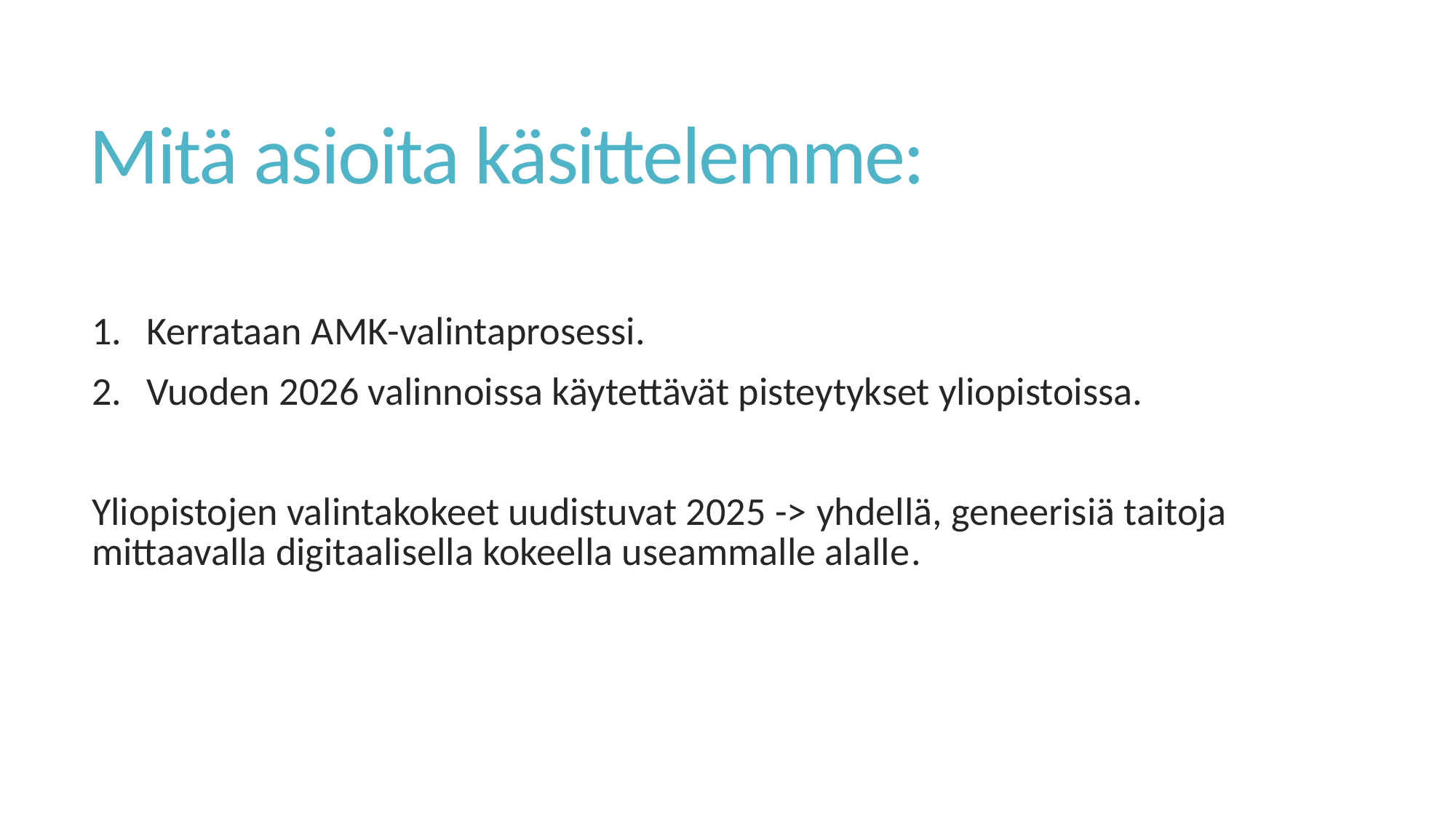

# Mitä asioita käsittelemme:

Kerrataan AMK-valintaprosessi.
Vuoden 2026 valinnoissa käytettävät pisteytykset yliopistoissa.

Yliopistojen valintakokeet uudistuvat 2025 -> yhdellä, geneerisiä taitoja mittaavalla digitaalisella kokeella useammalle alalle.